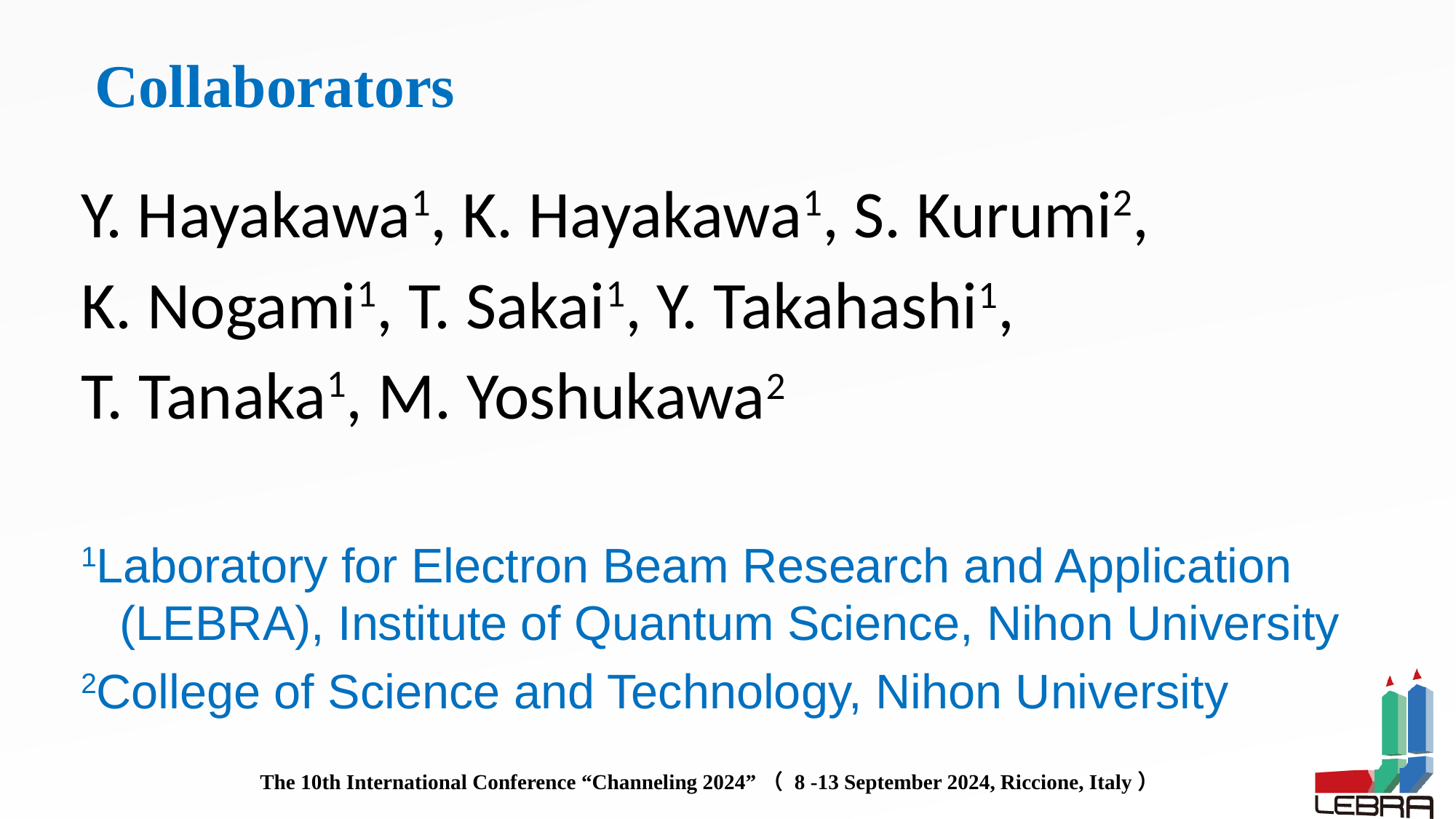

Collaborators
Y. Hayakawa1, K. Hayakawa1, S. Kurumi2,
K. Nogami1, T. Sakai1, Y. Takahashi1,
T. Tanaka1, M. Yoshukawa2

1Laboratory for Electron Beam Research and Application (LEBRA), Institute of Quantum Science, Nihon University
2College of Science and Technology, Nihon University

The 10th International Conference “Channeling 2024”（ 8 -13 September 2024, Riccione, Italy）